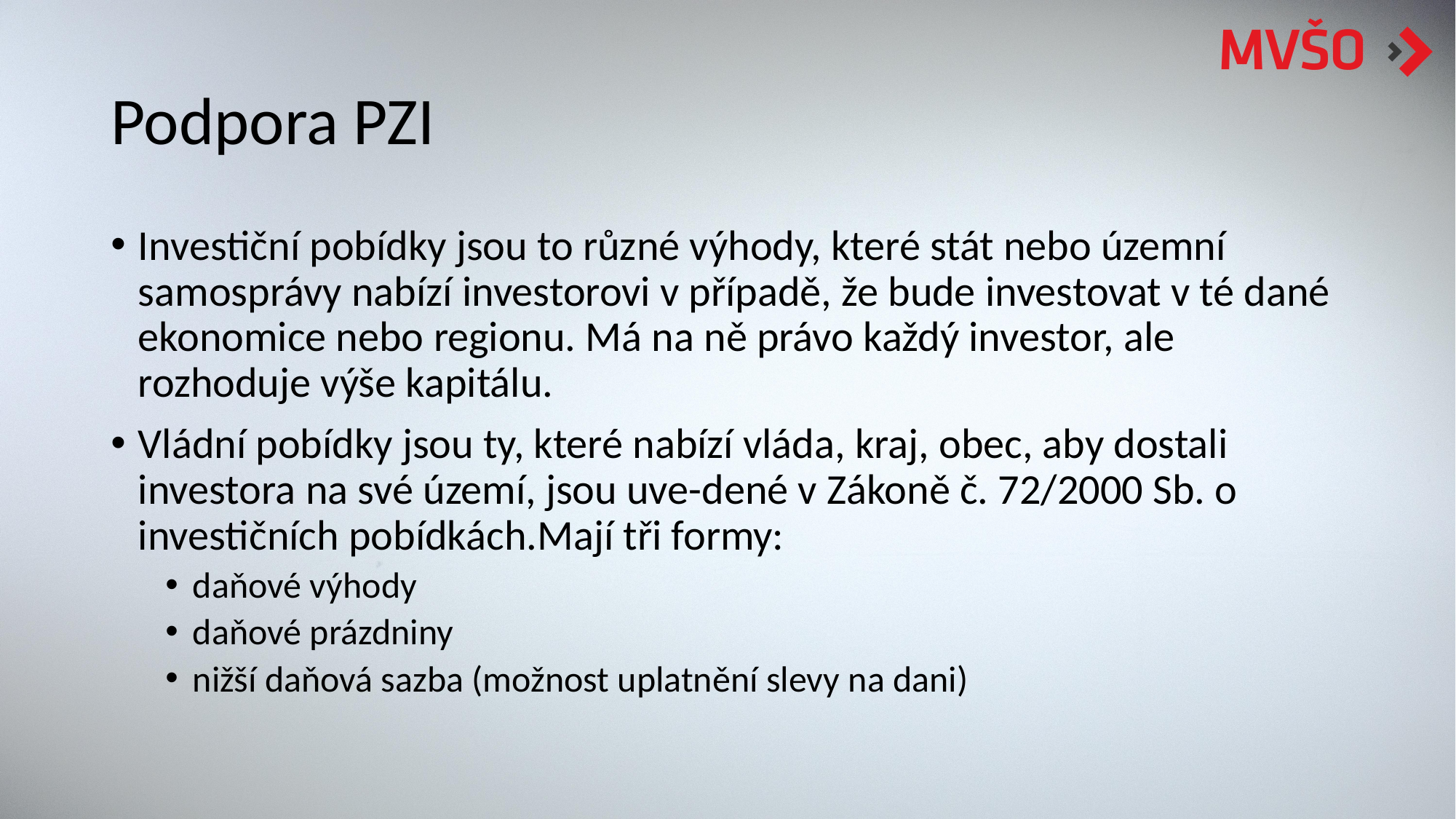

# Podpora PZI
Investiční pobídky jsou to různé výhody, které stát nebo územní samosprávy nabízí investorovi v případě, že bude investovat v té dané ekonomice nebo regionu. Má na ně právo každý investor, ale rozhoduje výše kapitálu.
Vládní pobídky jsou ty, které nabízí vláda, kraj, obec, aby dostali investora na své území, jsou uve-dené v Zákoně č. 72/2000 Sb. o investičních pobídkách.Mají tři formy:
daňové výhody
daňové prázdniny
nižší daňová sazba (možnost uplatnění slevy na dani)